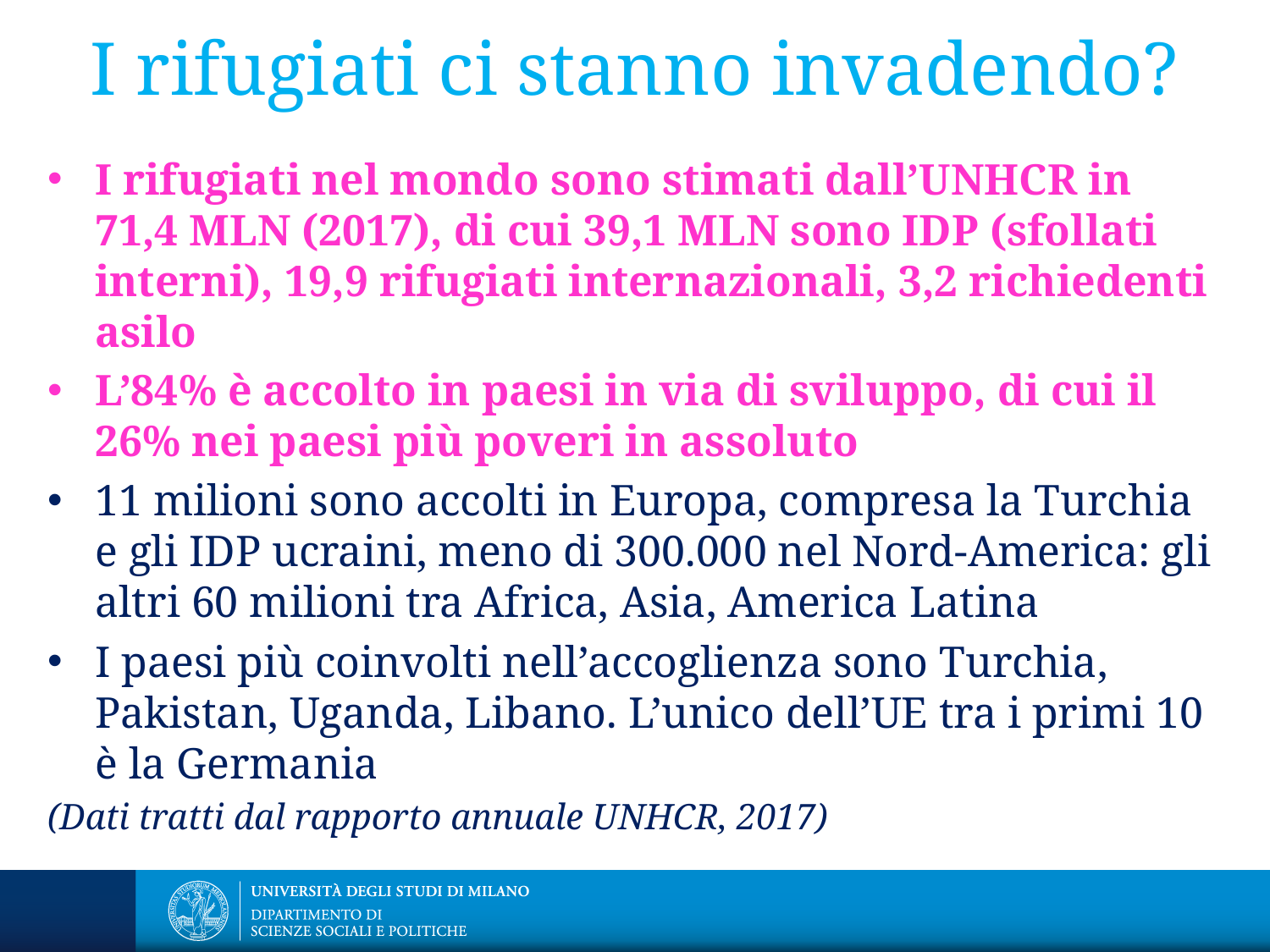

# I rifugiati ci stanno invadendo?
I rifugiati nel mondo sono stimati dall’UNHCR in 71,4 MLN (2017), di cui 39,1 MLN sono IDP (sfollati interni), 19,9 rifugiati internazionali, 3,2 richiedenti asilo
L’84% è accolto in paesi in via di sviluppo, di cui il 26% nei paesi più poveri in assoluto
11 milioni sono accolti in Europa, compresa la Turchia e gli IDP ucraini, meno di 300.000 nel Nord-America: gli altri 60 milioni tra Africa, Asia, America Latina
I paesi più coinvolti nell’accoglienza sono Turchia, Pakistan, Uganda, Libano. L’unico dell’UE tra i primi 10 è la Germania
(Dati tratti dal rapporto annuale UNHCR, 2017)